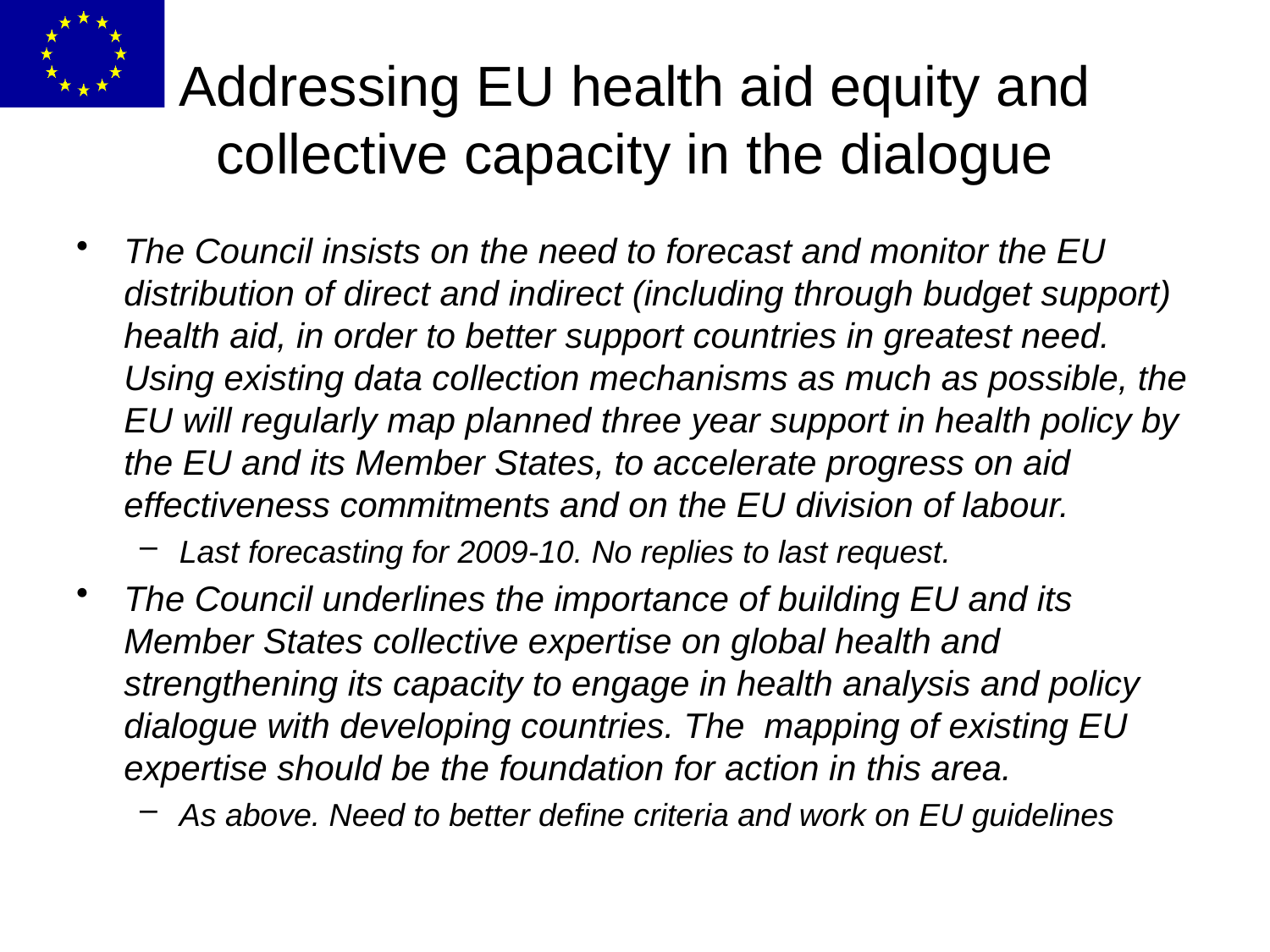

# Addressing EU health aid equity and collective capacity in the dialogue
The Council insists on the need to forecast and monitor the EU distribution of direct and indirect (including through budget support) health aid, in order to better support countries in greatest need. Using existing data collection mechanisms as much as possible, the EU will regularly map planned three year support in health policy by the EU and its Member States, to accelerate progress on aid effectiveness commitments and on the EU division of labour.
Last forecasting for 2009-10. No replies to last request.
The Council underlines the importance of building EU and its Member States collective expertise on global health and strengthening its capacity to engage in health analysis and policy dialogue with developing countries. The  mapping of existing EU expertise should be the foundation for action in this area.
As above. Need to better define criteria and work on EU guidelines